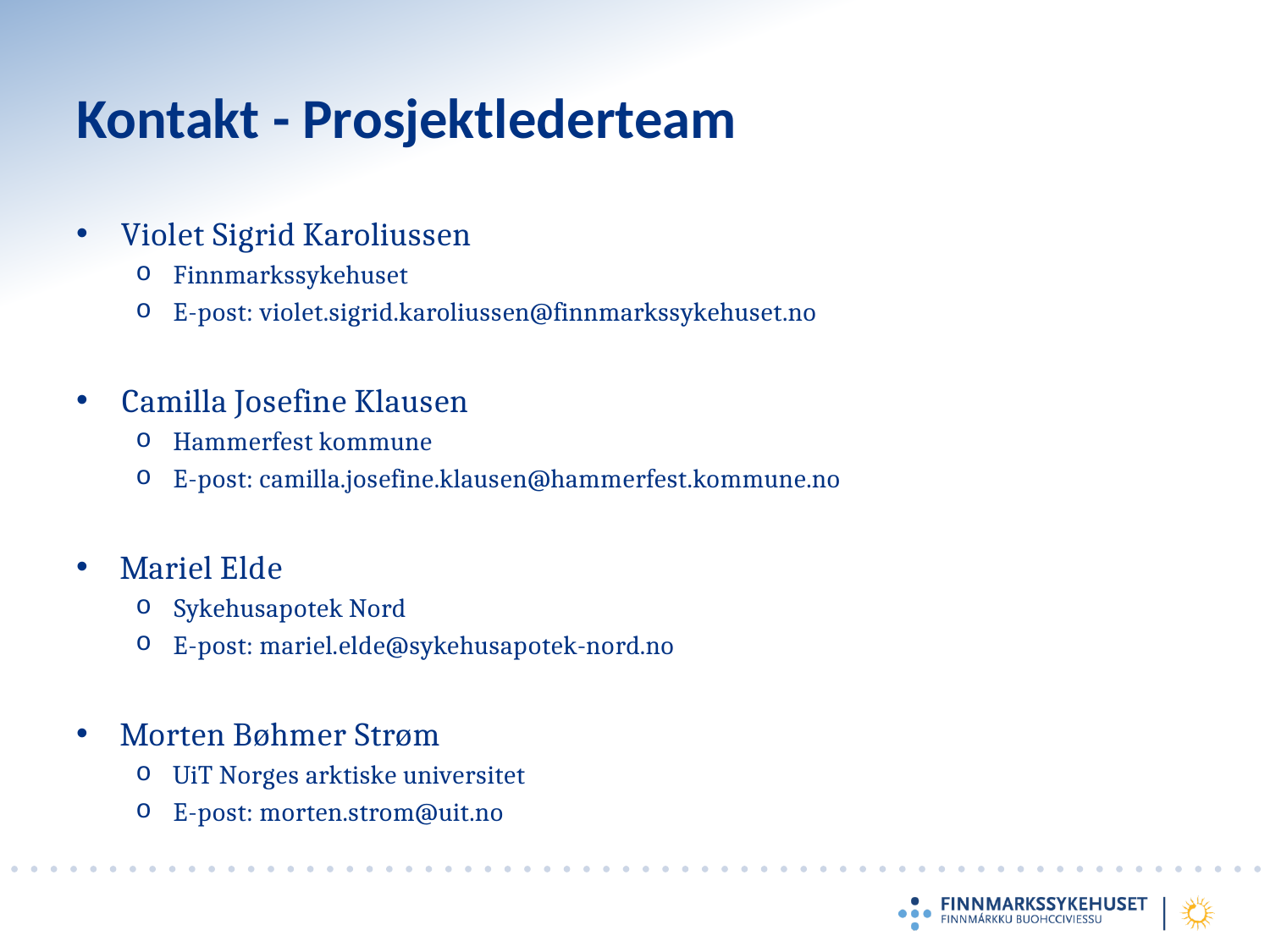

# Kontakt - Prosjektlederteam
Violet Sigrid Karoliussen
Finnmarkssykehuset
E-post: violet.sigrid.karoliussen@finnmarkssykehuset.no

Camilla Josefine Klausen
Hammerfest kommune
E-post: camilla.josefine.klausen@hammerfest.kommune.no

Mariel Elde
Sykehusapotek Nord
E-post: mariel.elde@sykehusapotek-nord.no

Morten Bøhmer Strøm
UiT Norges arktiske universitet
E-post: morten.strom@uit.no